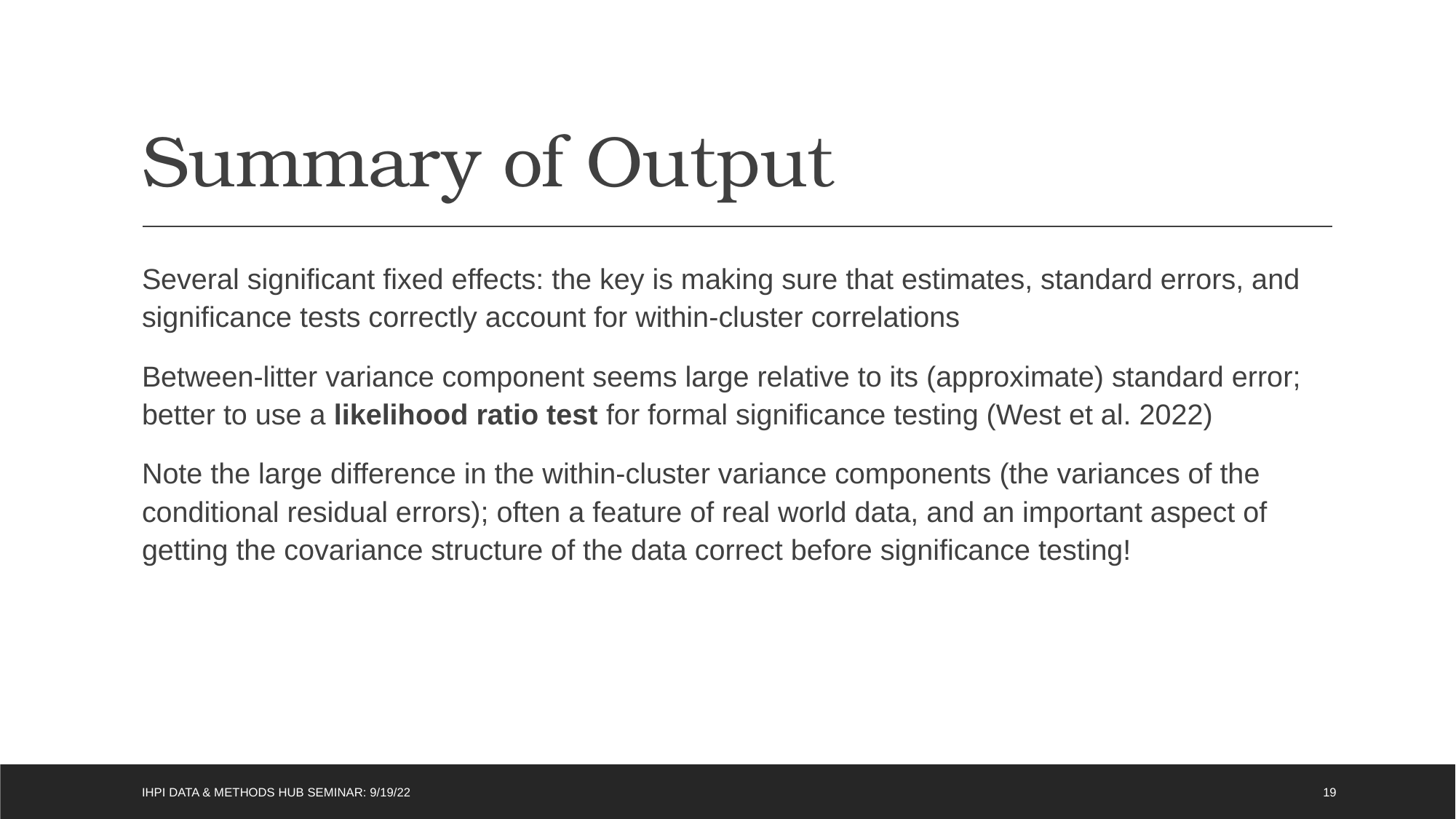

# Summary of Output
Several significant fixed effects: the key is making sure that estimates, standard errors, and significance tests correctly account for within-cluster correlations
Between-litter variance component seems large relative to its (approximate) standard error; better to use a likelihood ratio test for formal significance testing (West et al. 2022)
Note the large difference in the within-cluster variance components (the variances of the conditional residual errors); often a feature of real world data, and an important aspect of getting the covariance structure of the data correct before significance testing!
IHPI Data & Methods Hub Seminar: 9/19/22
19